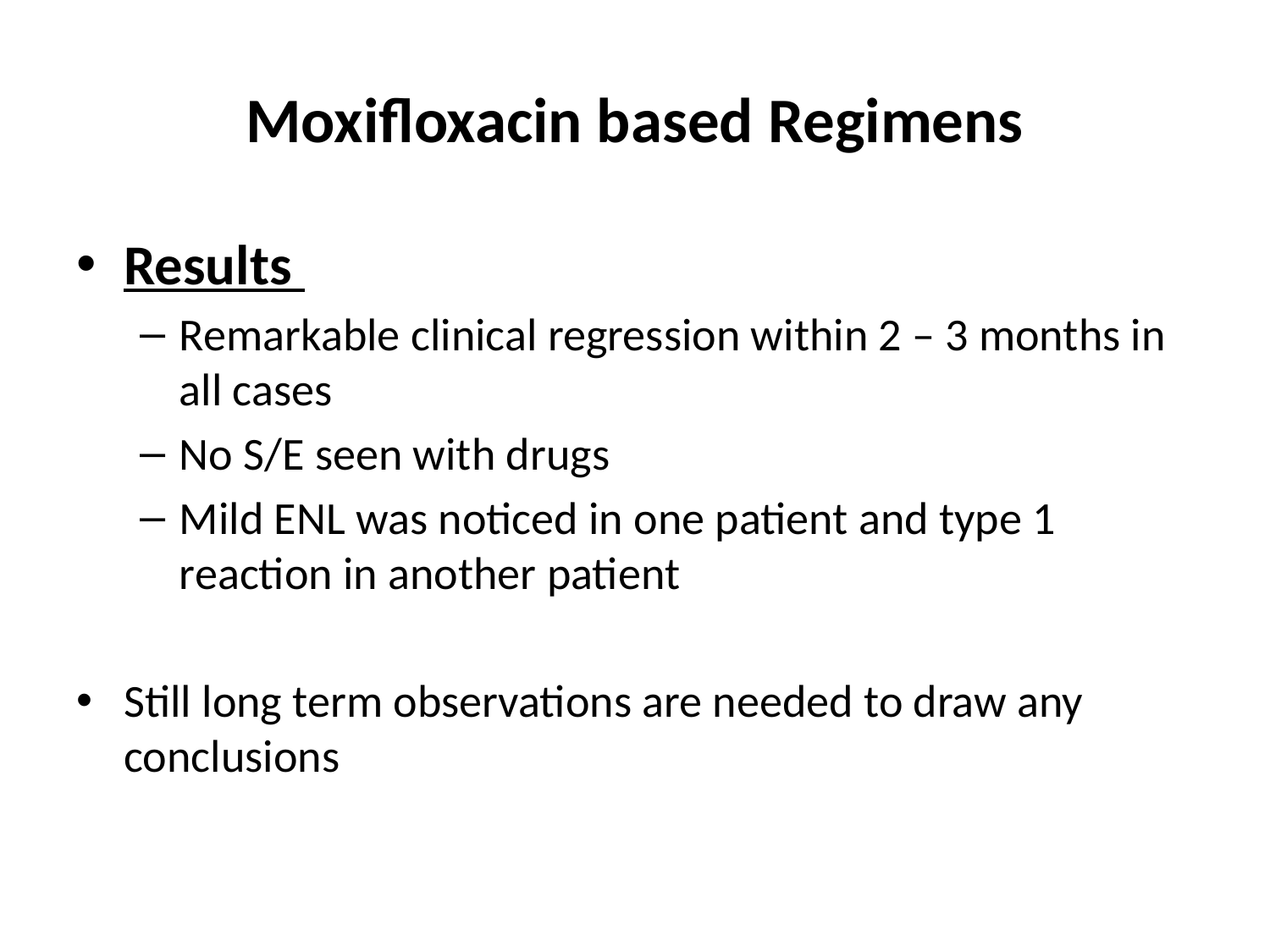

# Moxifloxacin based Regimens
Results
Remarkable clinical regression within 2 – 3 months in all cases
No S/E seen with drugs
Mild ENL was noticed in one patient and type 1 reaction in another patient

Still long term observations are needed to draw any conclusions